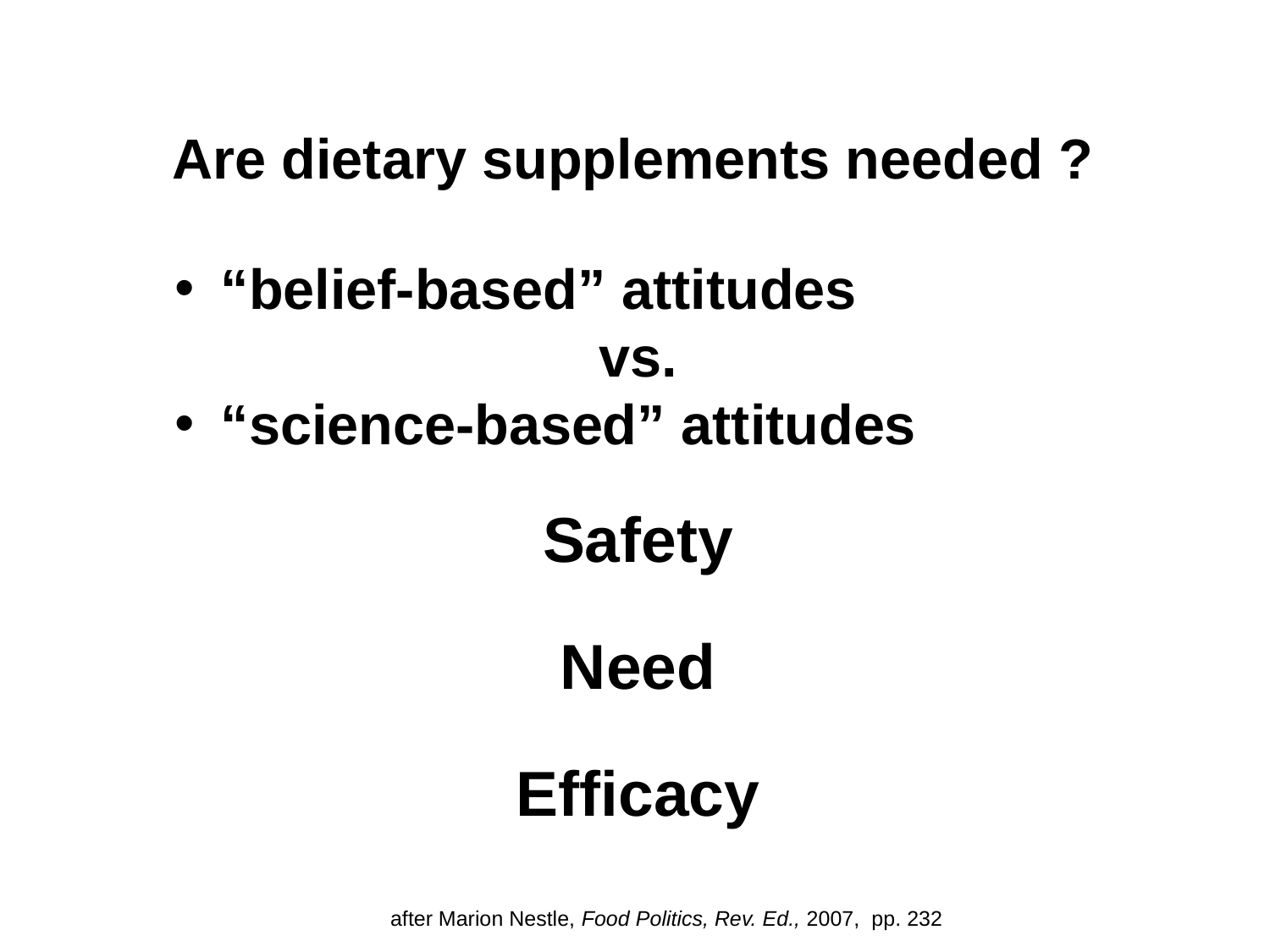

Are dietary supplements needed ?
 “belief-based” attitudes
vs.
 “science-based” attitudes

Safety

Need

Efficacy
after Marion Nestle, Food Politics, Rev. Ed., 2007,  pp. 232